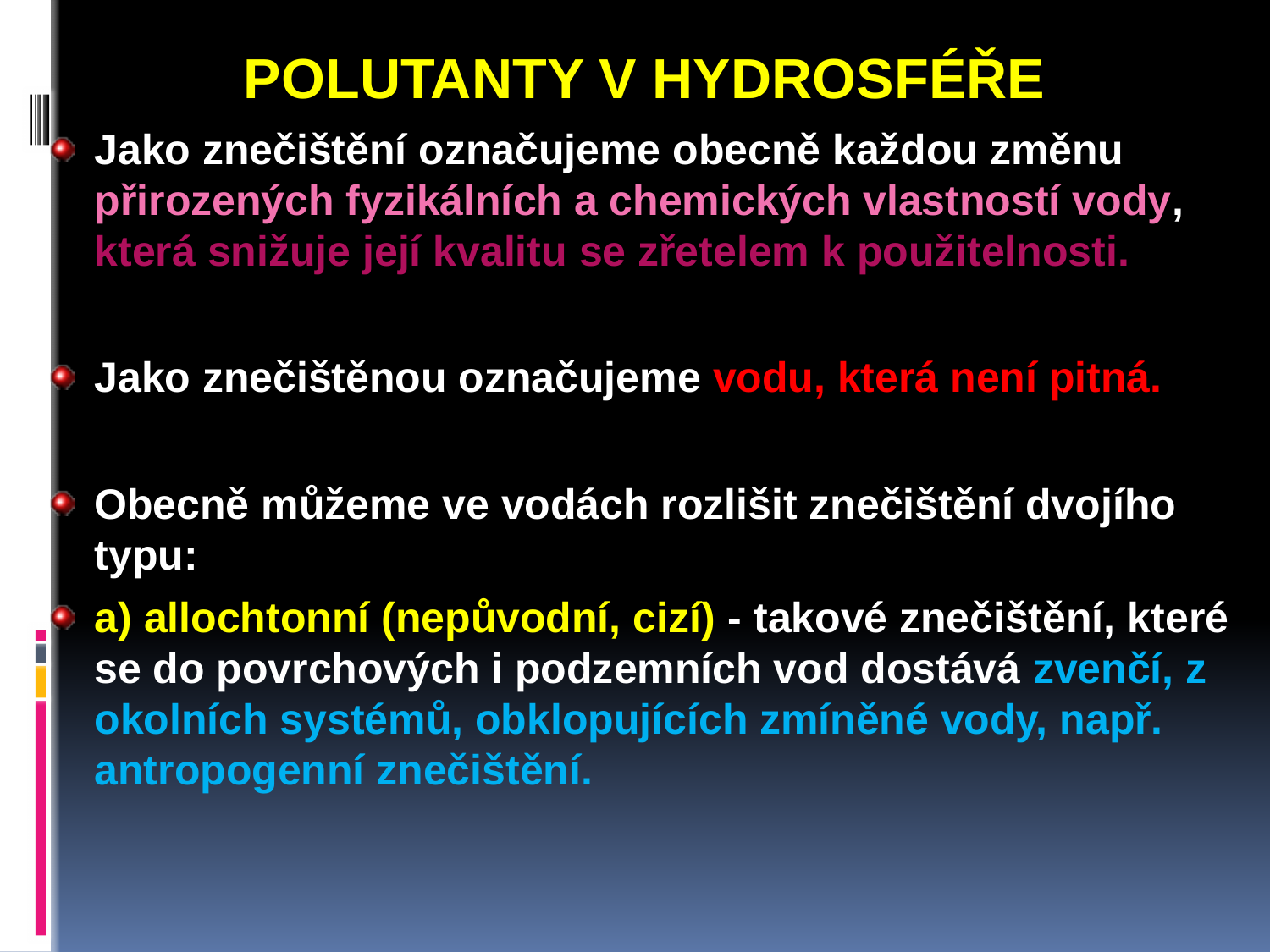

POLUTANTY V HYDROSFÉŘE
Jako znečištění označujeme obecně každou změnu přirozených fyzikálních a chemických vlastností vody, která snižuje její kvalitu se zřetelem k použitelnosti.

Jako znečištěnou označujeme vodu, která není pitná.

Obecně můžeme ve vodách rozlišit znečištění dvojího typu:
a) allochtonní (nepůvodní, cizí) - takové znečištění, které se do povrchových i podzemních vod dostává zvenčí, z okolních systémů, obklopujících zmíněné vody, např. antropogenní znečištění.